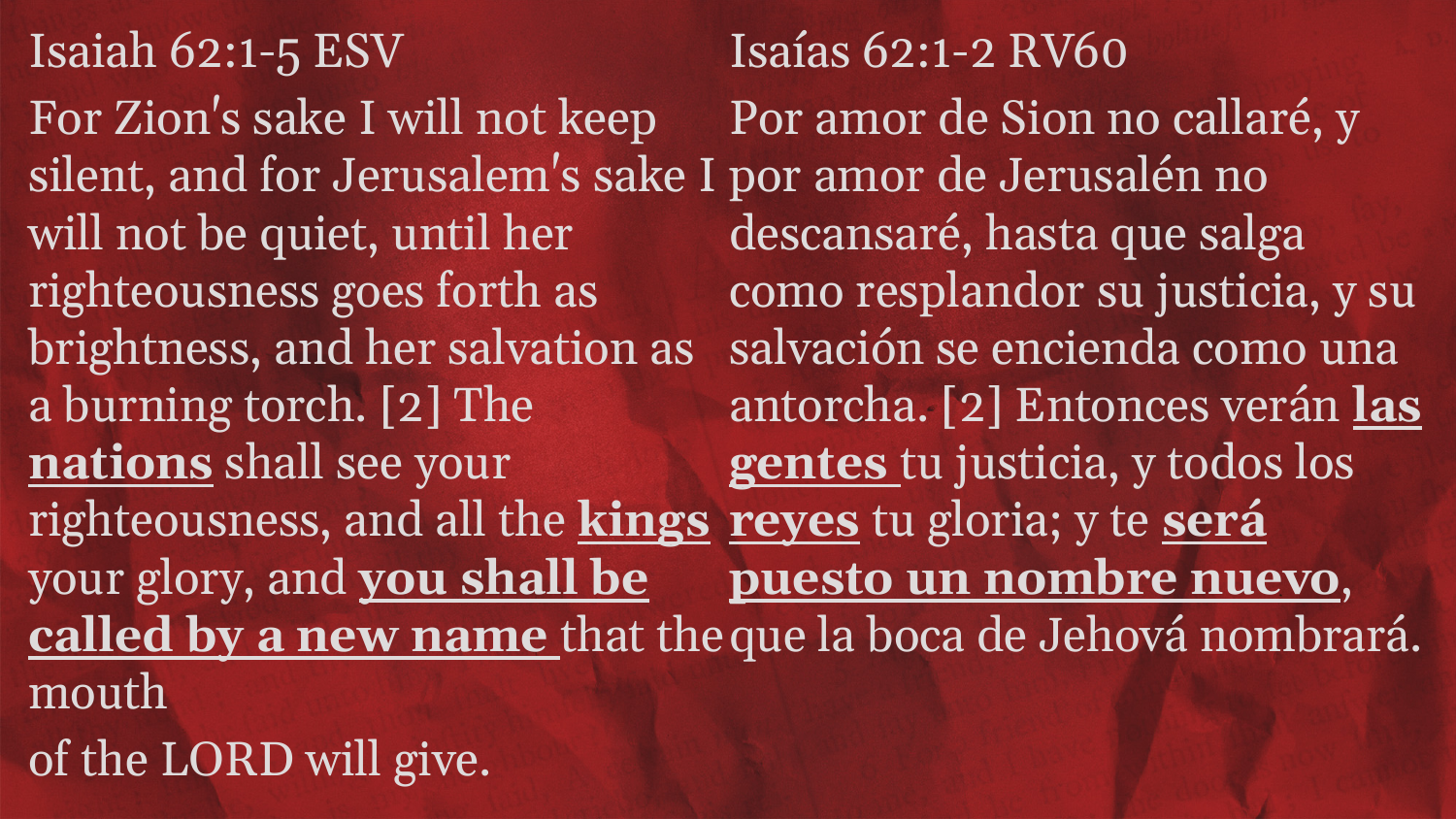

Isaiah 62:1-5 ESV
For Zion's sake I will not keep silent, and for Jerusalem's sake I will not be quiet, until her righteousness goes forth as brightness, and her salvation as a burning torch. [2] The nations shall see your righteousness, and all the kings your glory, and you shall be called by a new name that the mouth
of the LORD will give.
Isaías 62:1-2 RV60
Por amor de Sion no callaré, y por amor de Jerusalén no descansaré, hasta que salga como resplandor su justicia, y su salvación se encienda como una antorcha. [2] Entonces verán las gentes tu justicia, y todos los reyes tu gloria; y te será puesto un nombre nuevo, que la boca de Jehová nombrará.